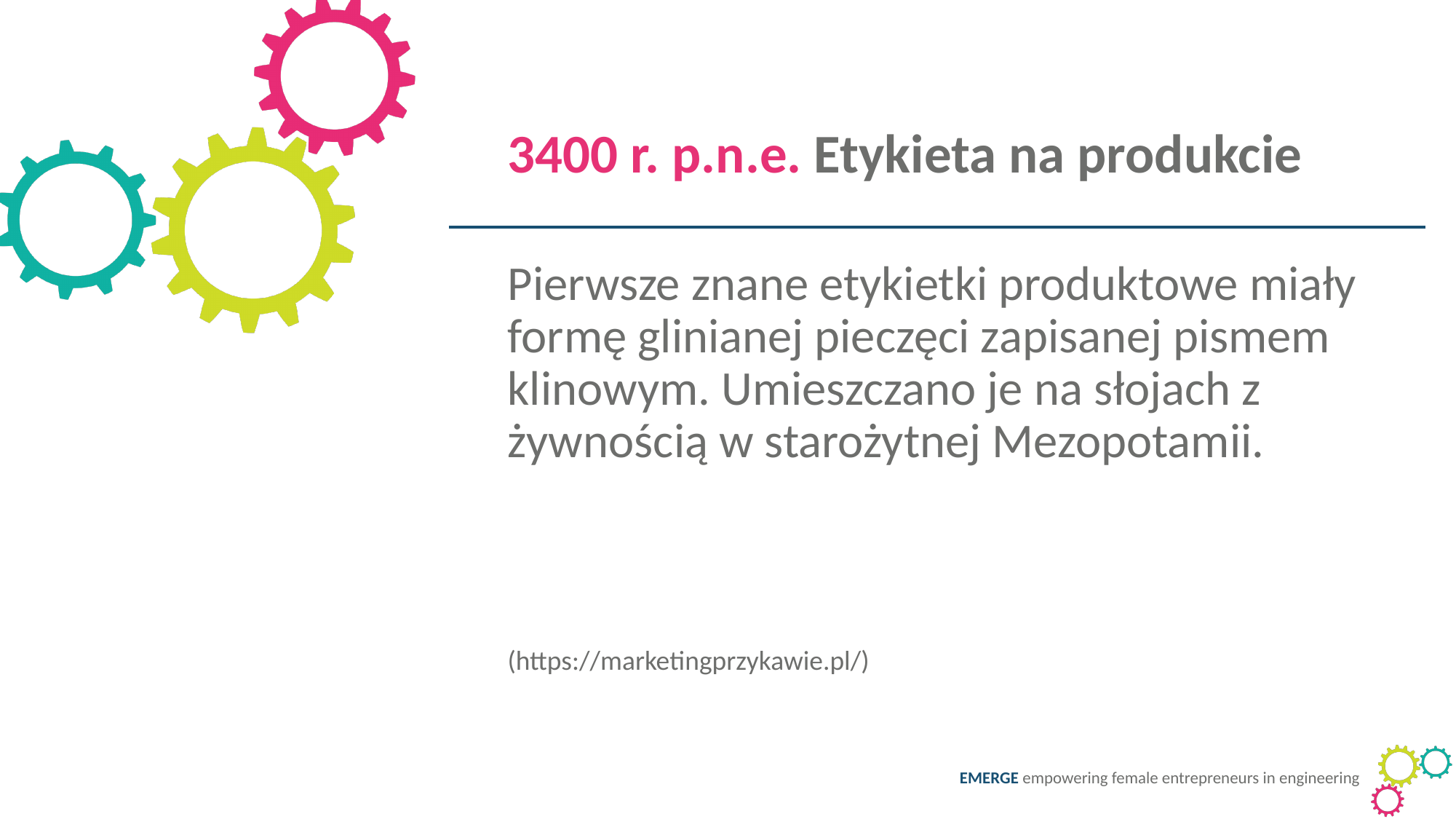

3400 r. p.n.e. Etykieta na produkcie
Pierwsze znane etykietki produktowe miały formę glinianej pieczęci zapisanej pismem klinowym. Umieszczano je na słojach z żywnością w starożytnej Mezopotamii.

(https://marketingprzykawie.pl/)